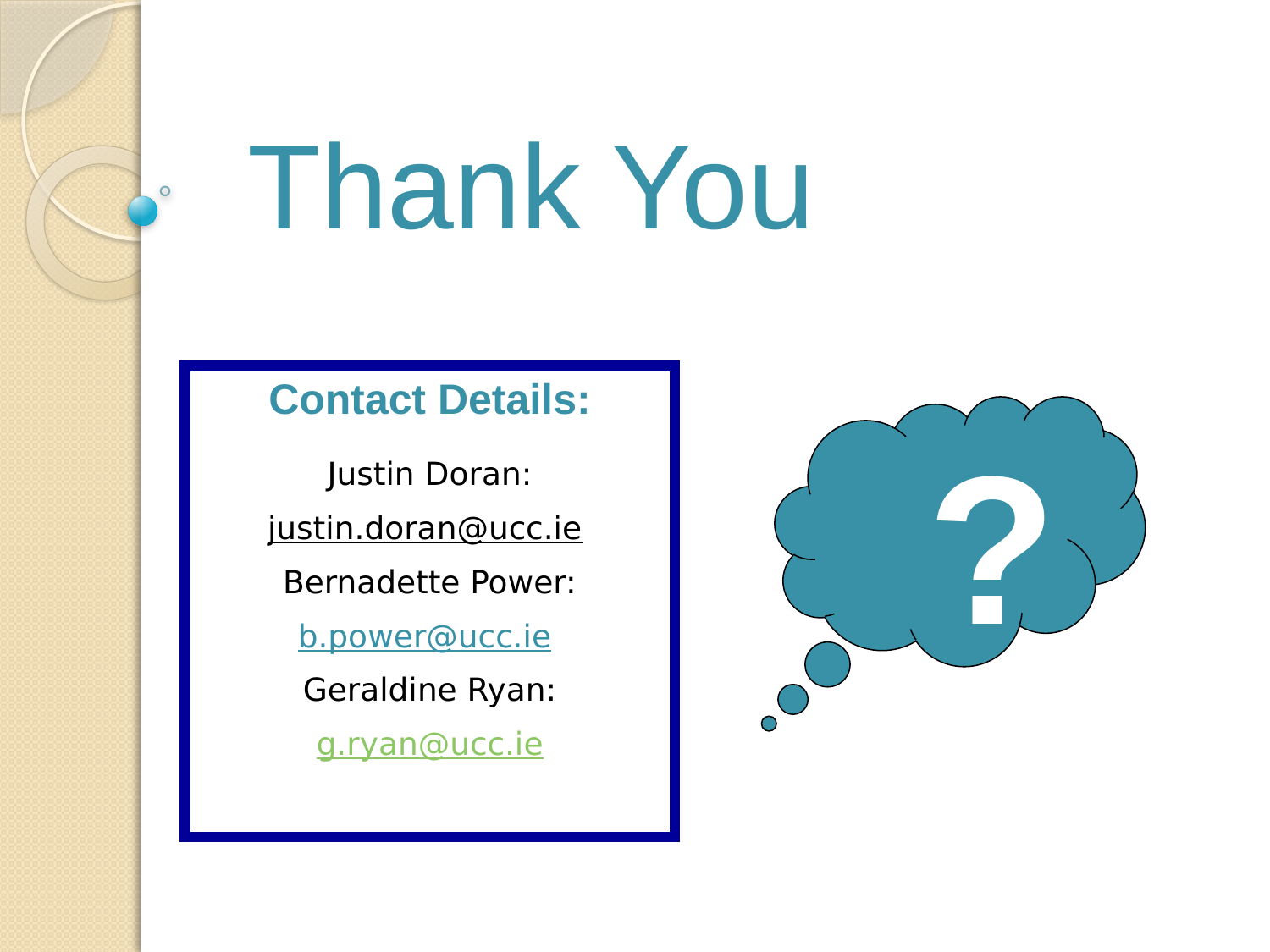

# Thank You
Contact Details:

Justin Doran:
justin.doran@ucc.ie
Bernadette Power:
b.power@ucc.ie
Geraldine Ryan:
g.ryan@ucc.ie

?